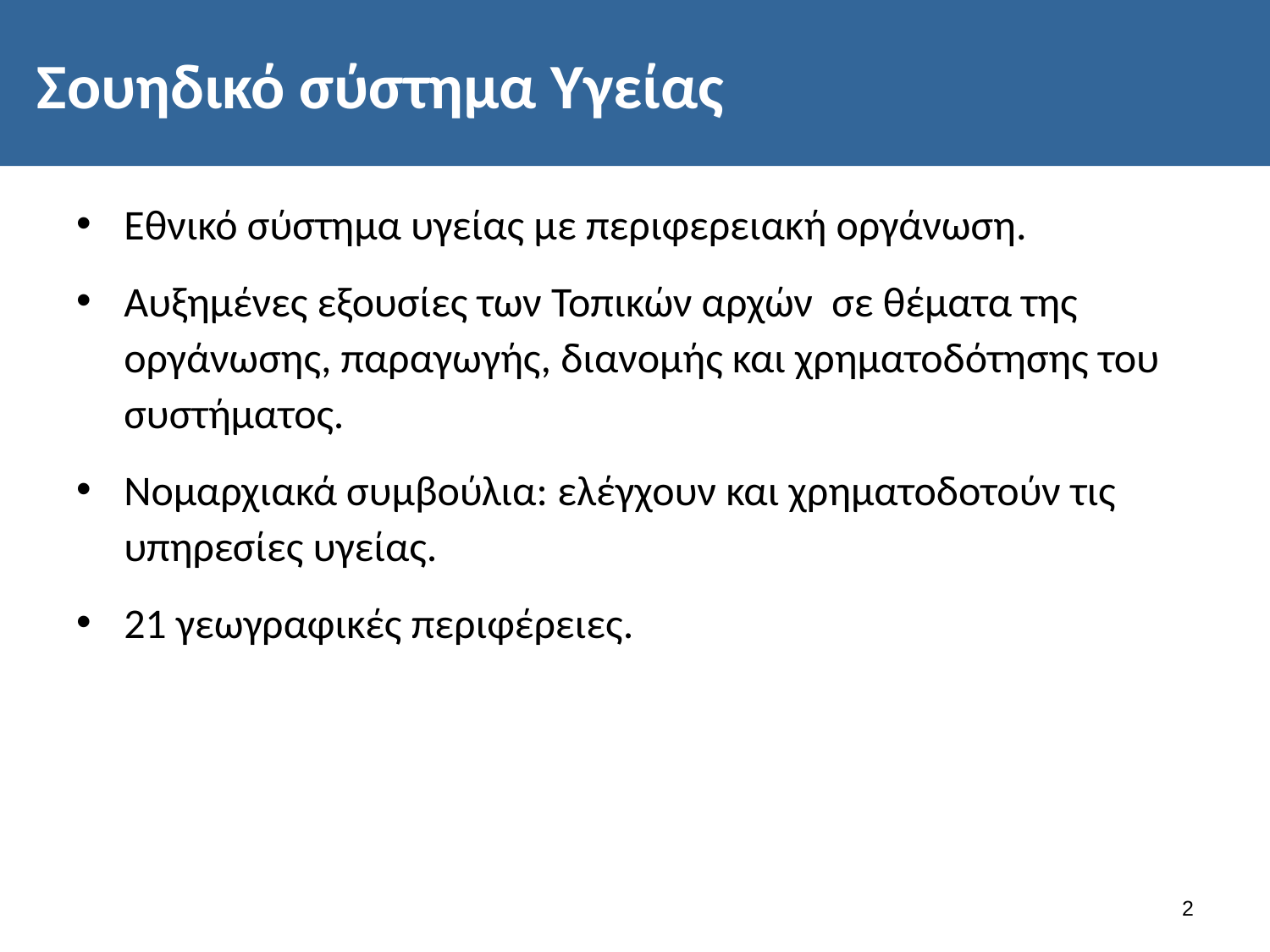

# Σουηδικό σύστημα Υγείας
Εθνικό σύστημα υγείας με περιφερειακή οργάνωση.
Αυξημένες εξουσίες των Τοπικών αρχών  σε θέματα της οργάνωσης, παραγωγής, διανομής και χρηματοδότησης του συστήματος.
Νομαρχιακά συμβούλια: ελέγχουν και χρηματοδοτούν τις υπηρεσίες υγείας.
21 γεωγραφικές περιφέρειες.

2